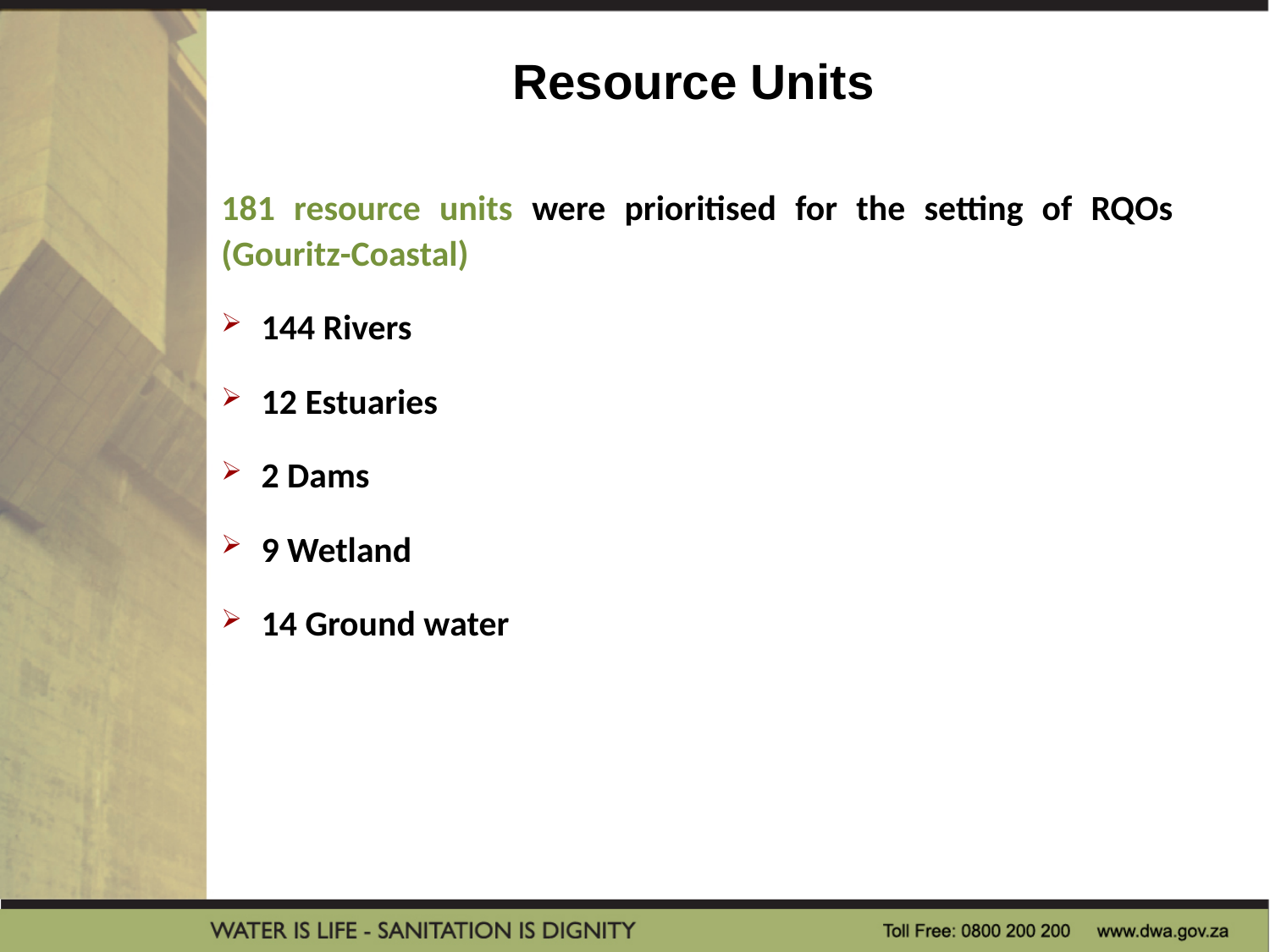

Resource Units

181 resource units were prioritised for the setting of RQOs (Gouritz-Coastal)
144 Rivers
12 Estuaries
2 Dams
9 Wetland
14 Ground water